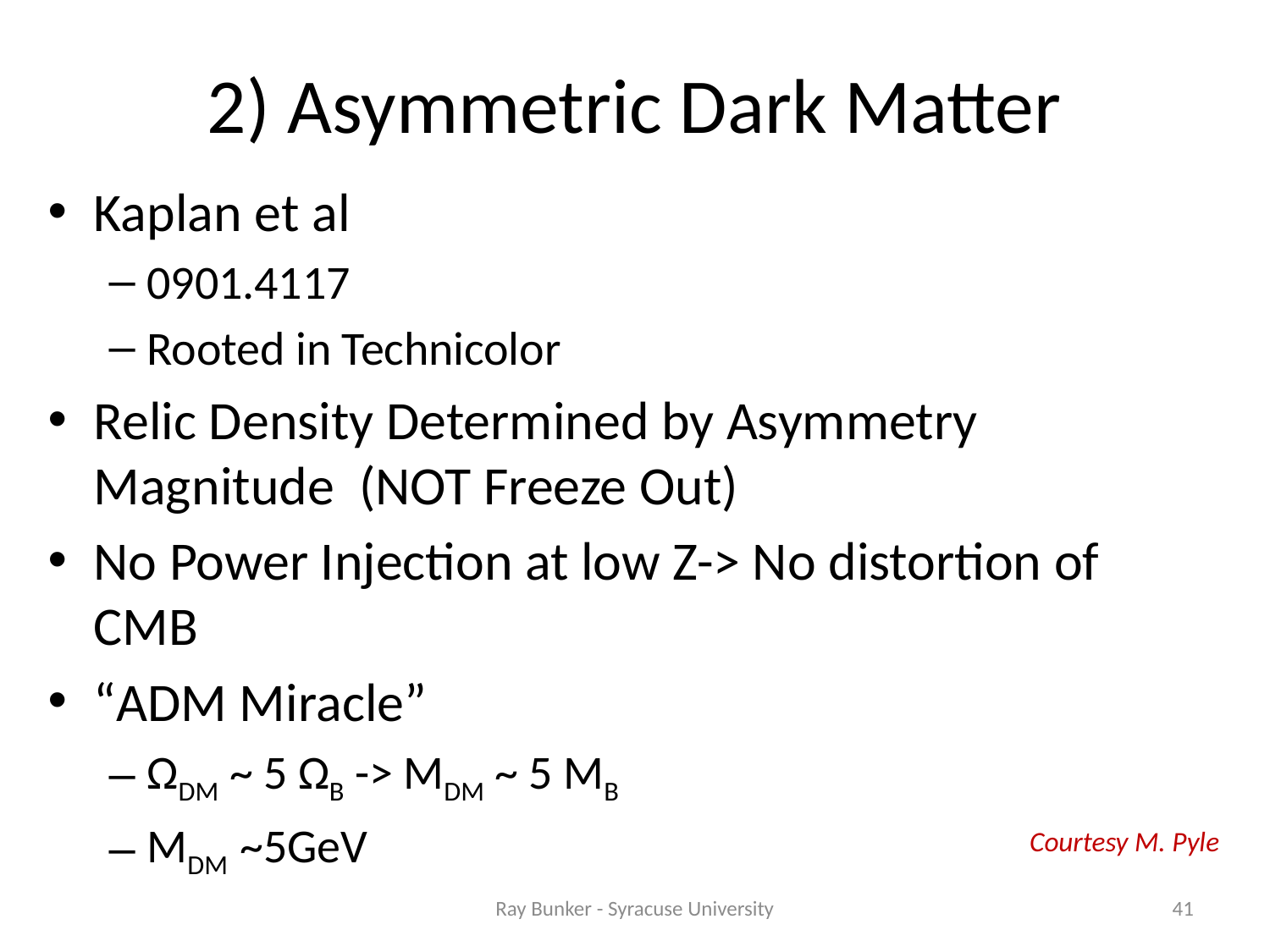

# 2) Asymmetric Dark Matter
Kaplan et al
0901.4117
Rooted in Technicolor
Relic Density Determined by Asymmetry Magnitude  (NOT Freeze Out)
No Power Injection at low Z-> No distortion of CMB
“ADM Miracle”
ΩDM ~ 5 ΩB -> MDM ~ 5 MB
MDM  ~5GeV

Courtesy M. Pyle
Ray Bunker - Syracuse University
41